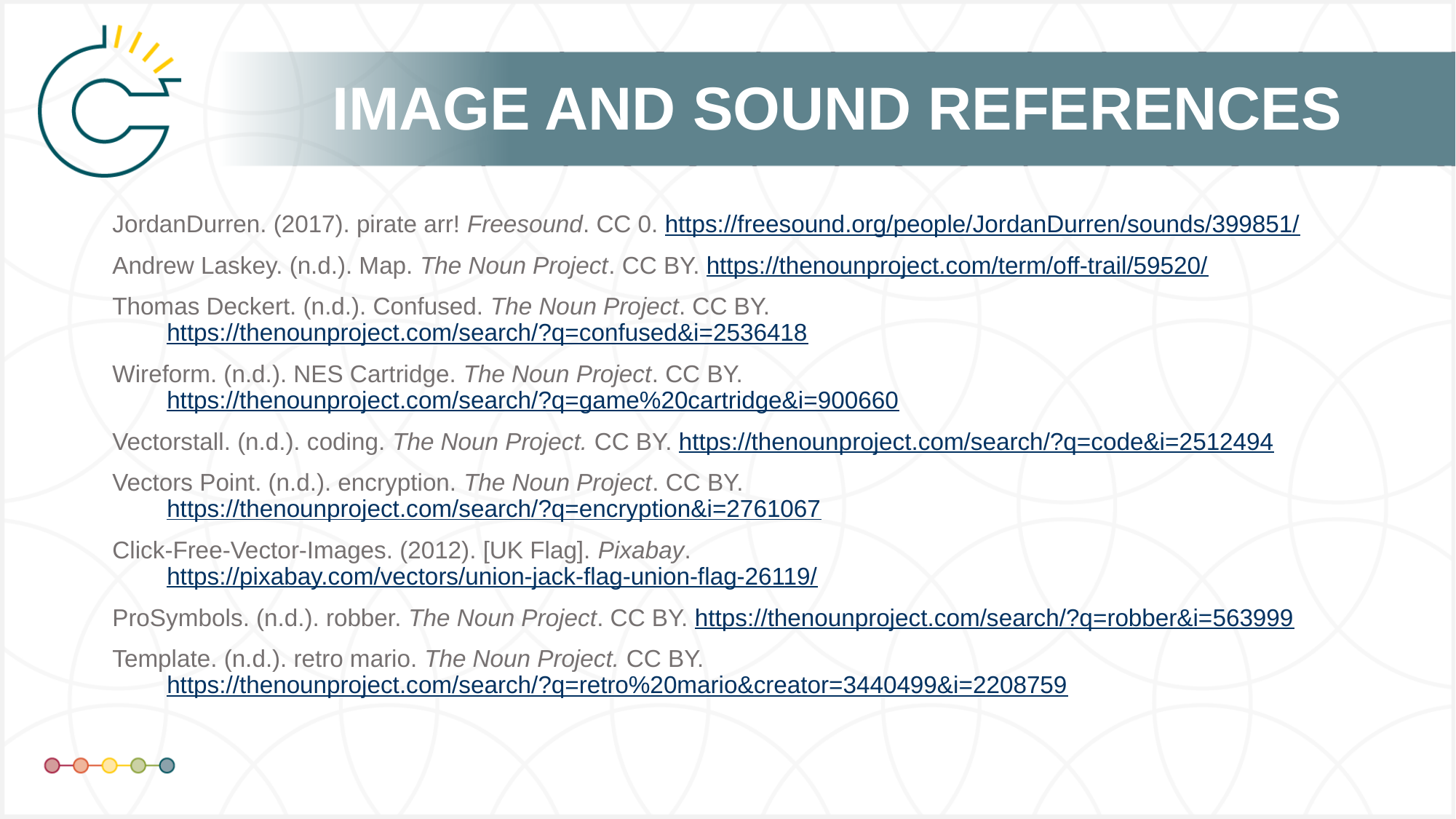

JordanDurren. (2017). pirate arr! Freesound. CC 0. https://freesound.org/people/JordanDurren/sounds/399851/
Andrew Laskey. (n.d.). Map. The Noun Project. CC BY. https://thenounproject.com/term/off-trail/59520/
Thomas Deckert. (n.d.). Confused. The Noun Project. CC BY. https://thenounproject.com/search/?q=confused&i=2536418
Wireform. (n.d.). NES Cartridge. The Noun Project. CC BY. https://thenounproject.com/search/?q=game%20cartridge&i=900660
Vectorstall. (n.d.). coding. The Noun Project. CC BY. https://thenounproject.com/search/?q=code&i=2512494
Vectors Point. (n.d.). encryption. The Noun Project. CC BY. https://thenounproject.com/search/?q=encryption&i=2761067
Click-Free-Vector-Images. (2012). [UK Flag]. Pixabay. https://pixabay.com/vectors/union-jack-flag-union-flag-26119/
ProSymbols. (n.d.). robber. The Noun Project. CC BY. https://thenounproject.com/search/?q=robber&i=563999
Template. (n.d.). retro mario. The Noun Project. CC BY. https://thenounproject.com/search/?q=retro%20mario&creator=3440499&i=2208759